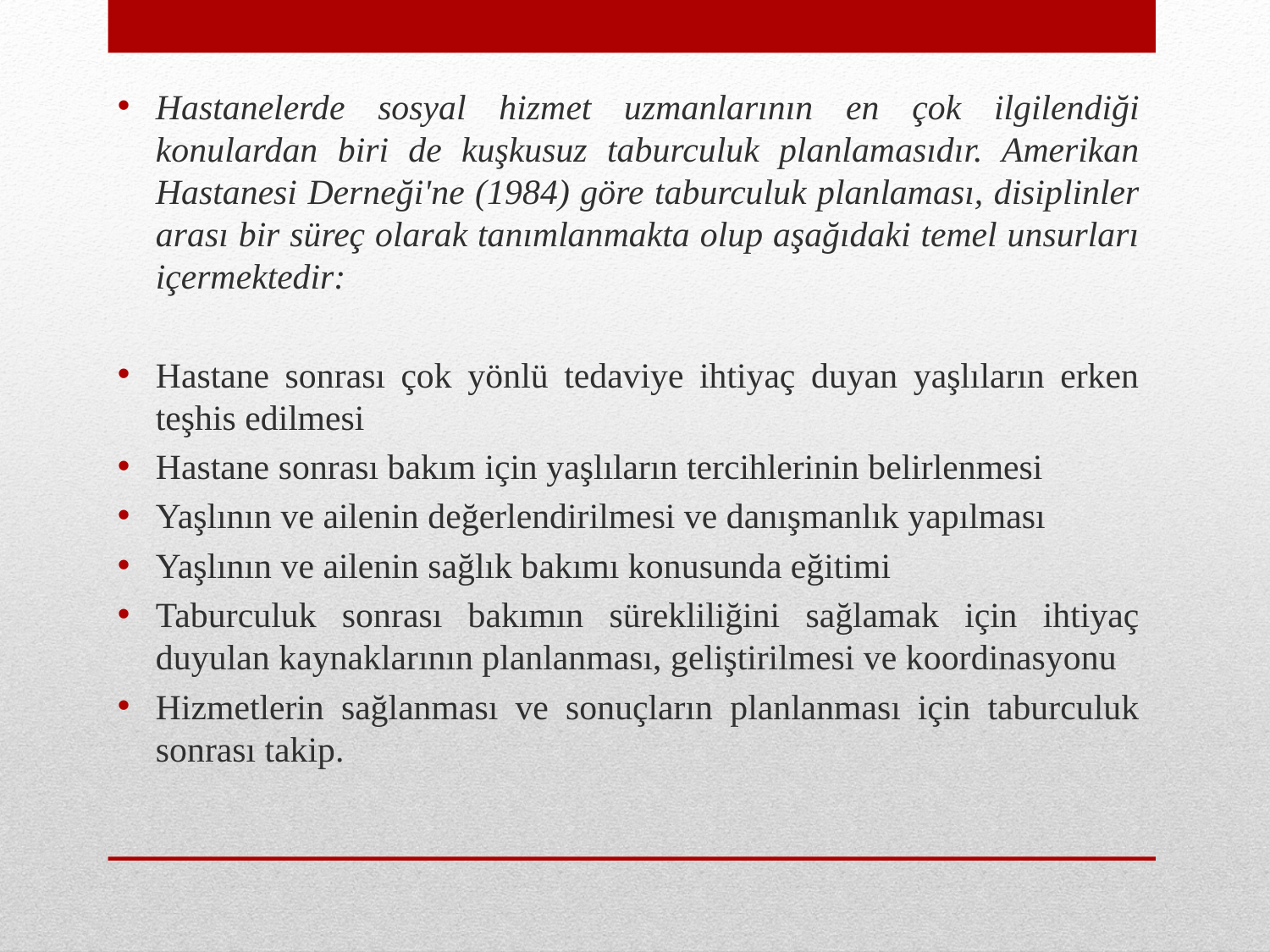

Hastanelerde sosyal hizmet uzmanlarının en çok ilgilendiği konulardan biri de kuşkusuz taburculuk planlamasıdır. Amerikan Hastanesi Derneği'ne (1984) göre taburculuk planlaması, disiplinler arası bir süreç olarak tanımlanmakta olup aşağıdaki temel unsurları içermektedir:

Hastane sonrası çok yönlü tedaviye ihtiyaç duyan yaşlıların erken teşhis edilmesi
Hastane sonrası bakım için yaşlıların tercihlerinin belirlenmesi
Yaşlının ve ailenin değerlendirilmesi ve danışmanlık yapılması
Yaşlının ve ailenin sağlık bakımı konusunda eğitimi
Taburculuk sonrası bakımın sürekliliğini sağlamak için ihtiyaç duyulan kaynaklarının planlanması, geliştirilmesi ve koordinasyonu
Hizmetlerin sağlanması ve sonuçların planlanması için taburculuk sonrası takip.